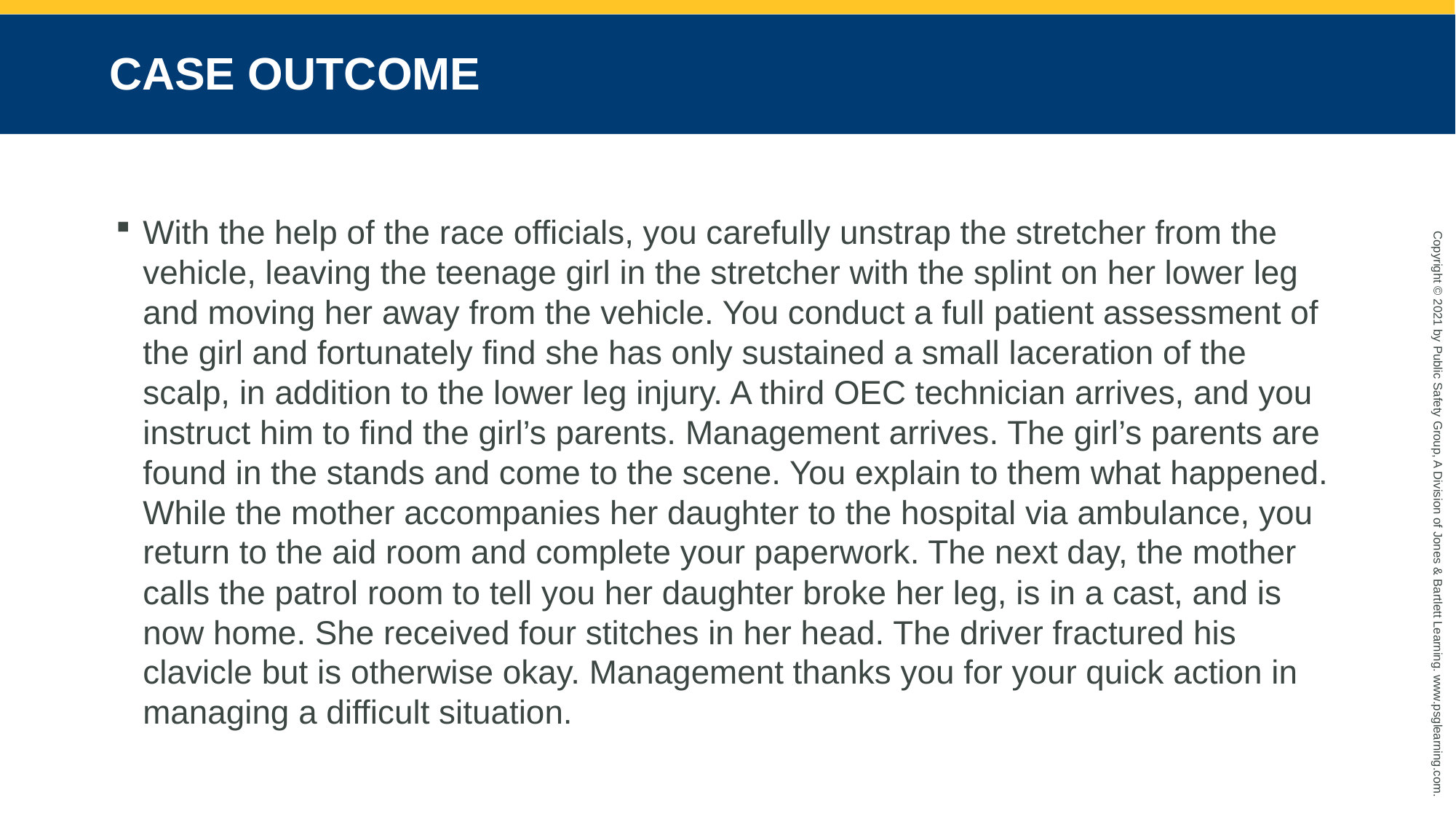

# CASE OUTCOME
With the help of the race officials, you carefully unstrap the stretcher from the vehicle, leaving the teenage girl in the stretcher with the splint on her lower leg and moving her away from the vehicle. You conduct a full patient assessment of the girl and fortunately find she has only sustained a small laceration of the scalp, in addition to the lower leg injury. A third OEC technician arrives, and you instruct him to find the girl’s parents. Management arrives. The girl’s parents are found in the stands and come to the scene. You explain to them what happened. While the mother accompanies her daughter to the hospital via ambulance, you return to the aid room and complete your paperwork. The next day, the mother calls the patrol room to tell you her daughter broke her leg, is in a cast, and is now home. She received four stitches in her head. The driver fractured his clavicle but is otherwise okay. Management thanks you for your quick action in managing a difficult situation.